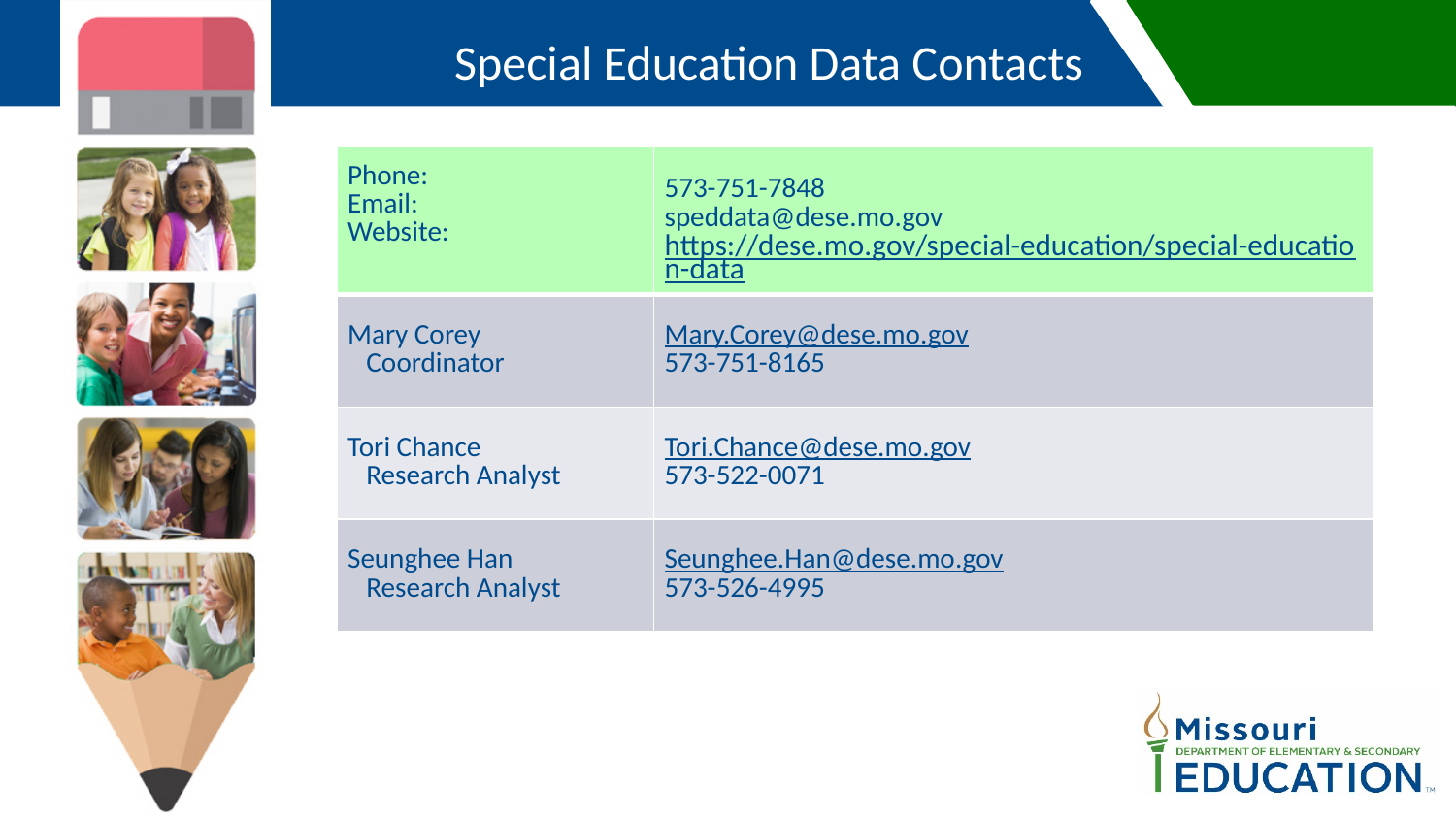

Special Education Data Contacts
| Phone: Email: Website: | 573-751-7848 speddata@dese.mo.gov https://dese.mo.gov/special-education/special-education-data |
| --- | --- |
| Mary Corey Coordinator | Mary.Corey@dese.mo.gov 573-751-8165 |
| Tori Chance Research Analyst | Tori.Chance@dese.mo.gov 573-522-0071 |
| Seunghee Han Research Analyst | Seunghee.Han@dese.mo.gov 573-526-4995 |